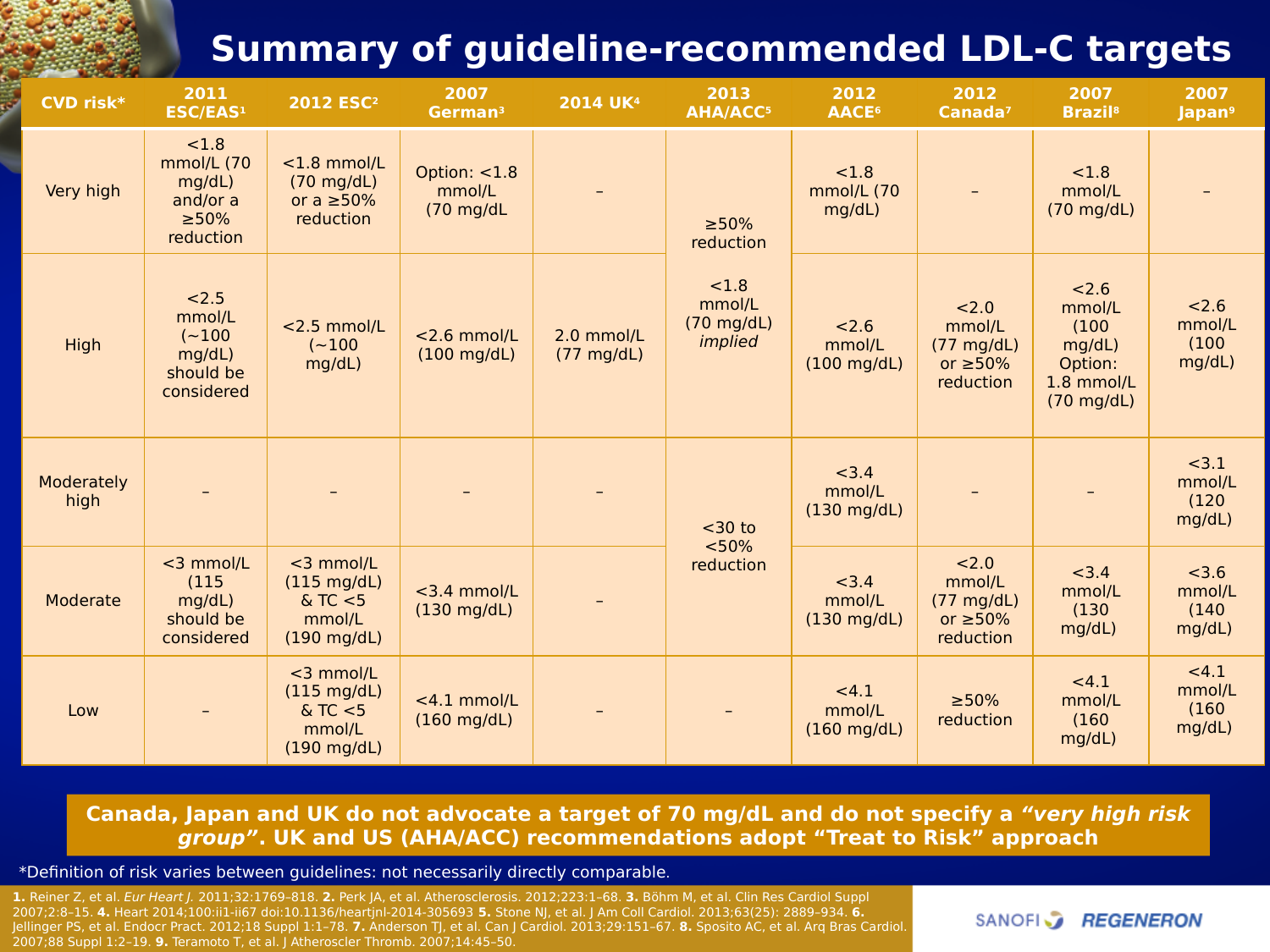

# Summary of guideline-recommended LDL-C targets
| CVD risk\* | 2011 ESC/EAS1 | 2012 ESC2 | 2007 German3 | 2014 UK4 | 2013 AHA/ACC5 | 2012 AACE6 | 2012 Canada7 | 2007 Brazil8 | 2007 Japan9 |
| --- | --- | --- | --- | --- | --- | --- | --- | --- | --- |
| Very high | <1.8 mmol/L (70 mg/dL) and/or a ≥50% reduction | <1.8 mmol/L (70 mg/dL) or a ≥50% reduction | Option: <1.8 mmol/L (70 mg/dL | – | ≥50% reduction <1.8 mmol/L (70 mg/dL) implied | <1.8 mmol/L (70 mg/dL) | – | <1.8 mmol/L (70 mg/dL) | – |
| High | <2.5 mmol/L (~100 mg/dL) should be considered | <2.5 mmol/L (~100 mg/dL) | <2.6 mmol/L (100 mg/dL) | 2.0 mmol/L (77 mg/dL) |  | <2.6 mmol/L (100 mg/dL) | <2.0 mmol/L (77 mg/dL) or ≥50% reduction | <2.6 mmol/L (100 mg/dL) Option: 1.8 mmol/L (70 mg/dL) | <2.6 mmol/L (100 mg/dL) |
| Moderately high | – | – | – | – | <30 to <50% reduction | <3.4 mmol/L (130 mg/dL) | – | – | <3.1 mmol/L (120 mg/dL) |
| Moderate | <3 mmol/L (115 mg/dL) should be considered | <3 mmol/L (115 mg/dL) & TC <5 mmol/L (190 mg/dL) | <3.4 mmol/L (130 mg/dL) | – |  | <3.4 mmol/L (130 mg/dL) | <2.0 mmol/L (77 mg/dL) or ≥50% reduction | <3.4 mmol/L (130 mg/dL) | <3.6 mmol/L (140 mg/dL) |
| Low | – | <3 mmol/L (115 mg/dL) & TC <5 mmol/L (190 mg/dL) | <4.1 mmol/L (160 mg/dL) | – | – | <4.1 mmol/L (160 mg/dL) | ≥50% reduction | <4.1 mmol/L (160 mg/dL) | <4.1 mmol/L (160 mg/dL) |
Canada, Japan and UK do not advocate a target of 70 mg/dL and do not specify a “very high risk group”. UK and US (AHA/ACC) recommendations adopt “Treat to Risk” approach
*Definition of risk varies between guidelines: not necessarily directly comparable.
1. Reiner Z, et al. Eur Heart J. 2011;32:1769–818. 2. Perk JA, et al. Atherosclerosis. 2012;223:1–68. 3. Böhm M, et al. Clin Res Cardiol Suppl 2007;2:8–15. 4. Heart 2014;100:ii1-ii67 doi:10.1136/heartjnl-2014-305693 5. Stone NJ, et al. J Am Coll Cardiol. 2013;63(25): 2889–934. 6. Jellinger PS, et al. Endocr Pract. 2012;18 Suppl 1:1–78. 7. Anderson TJ, et al. Can J Cardiol. 2013;29:151–67. 8. Sposito AC, et al. Arq Bras Cardiol. 2007;88 Suppl 1:2–19. 9. Teramoto T, et al. J Atheroscler Thromb. 2007;14:45–50.